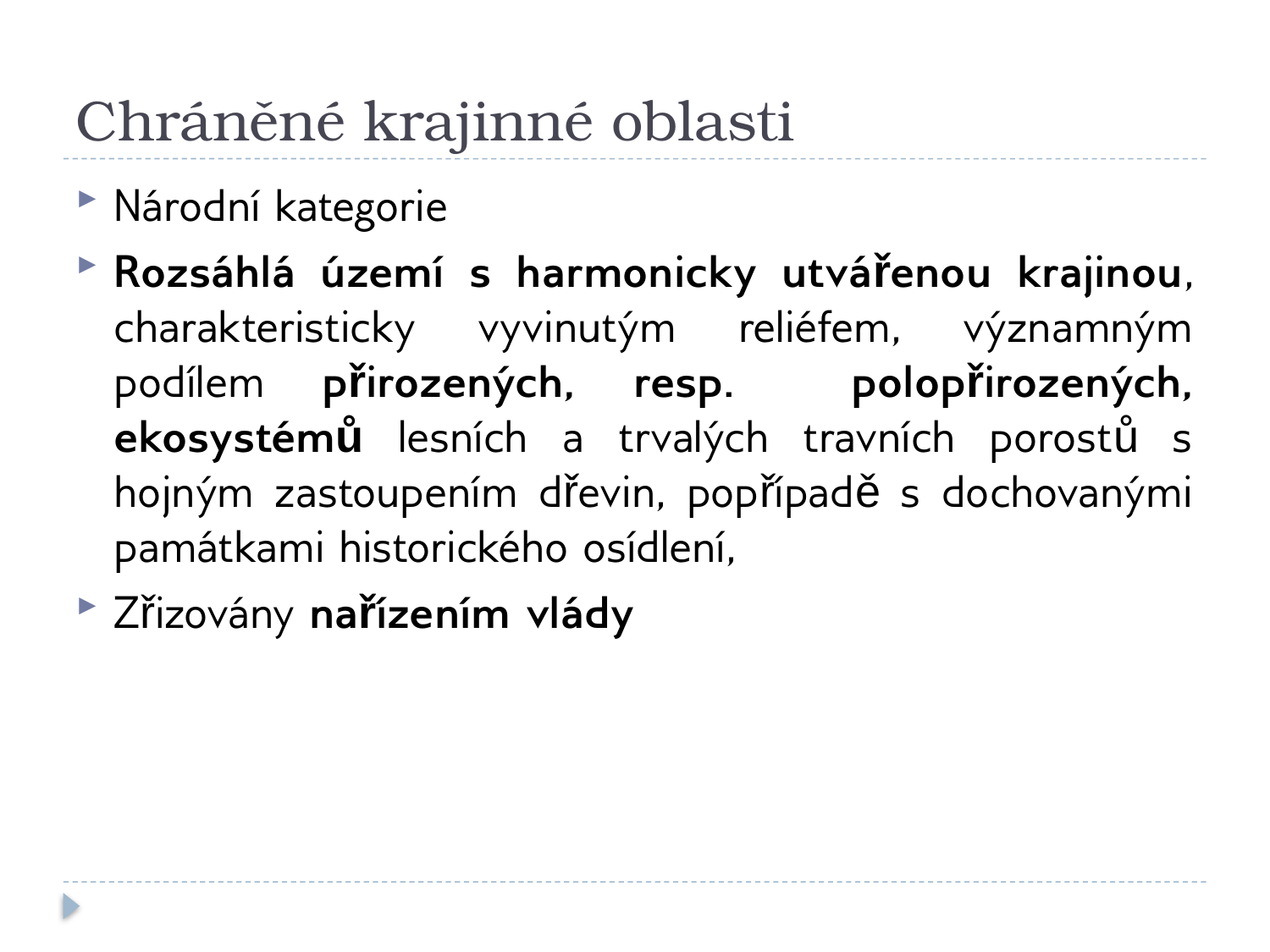

# Chráněné krajinné oblasti
Národní kategorie
Rozsáhlá území s harmonicky utvářenou krajinou, charakteristicky vyvinutým reliéfem, významným podílem přirozených, resp.  polopřirozených, ekosystémů lesních a trvalých travních porostů s hojným zastoupením dřevin, popřípadě s dochovanými památkami historického osídlení,
Zřizovány nařízením vlády